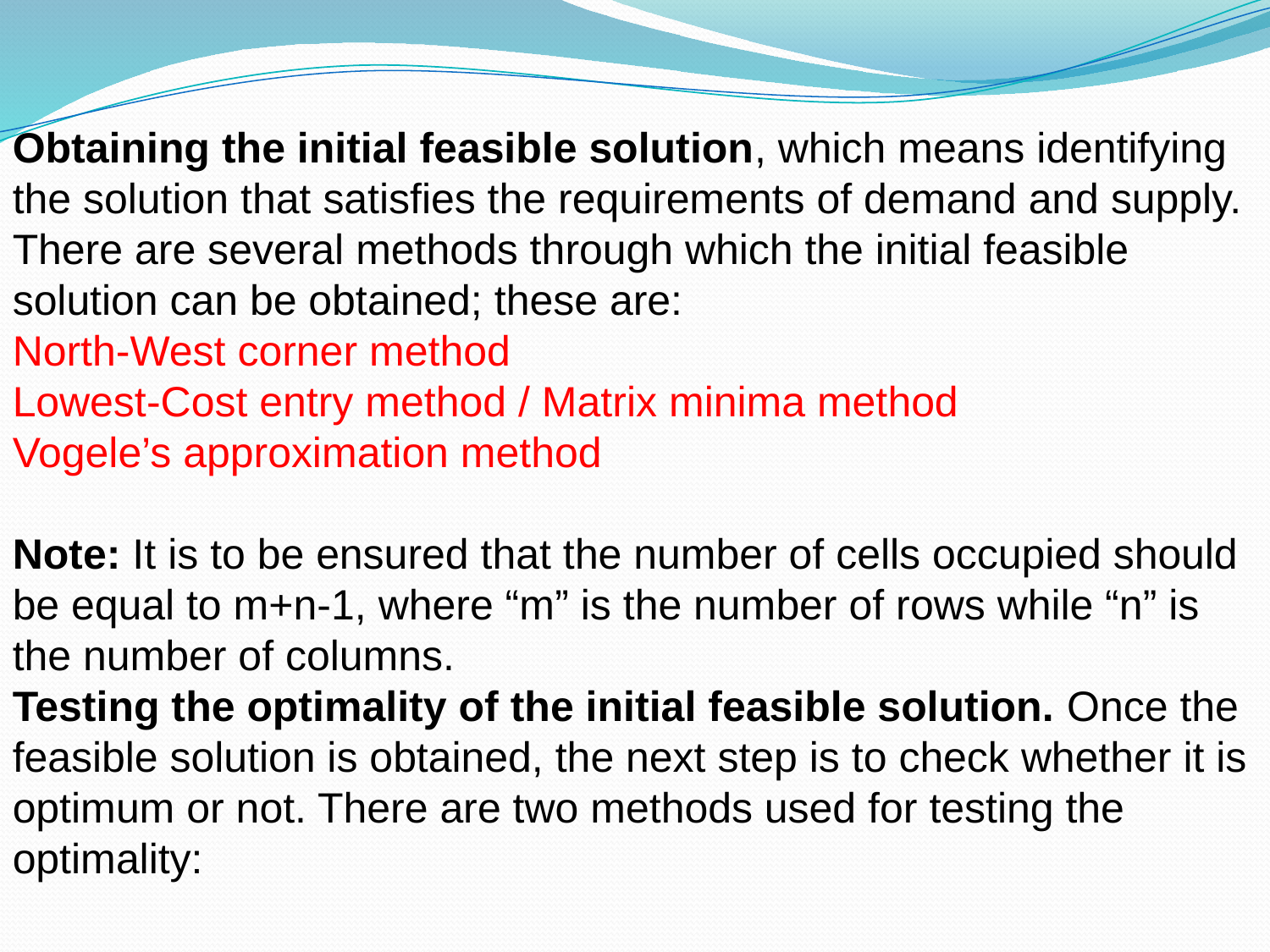

Obtaining the initial feasible solution, which means identifying the solution that satisfies the requirements of demand and supply. There are several methods through which the initial feasible solution can be obtained; these are:
North-West corner method
Lowest-Cost entry method / Matrix minima method
Vogele’s approximation method

Note: It is to be ensured that the number of cells occupied should be equal to m+n-1, where “m” is the number of rows while “n” is the number of columns.
Testing the optimality of the initial feasible solution. Once the feasible solution is obtained, the next step is to check whether it is optimum or not. There are two methods used for testing the optimality: